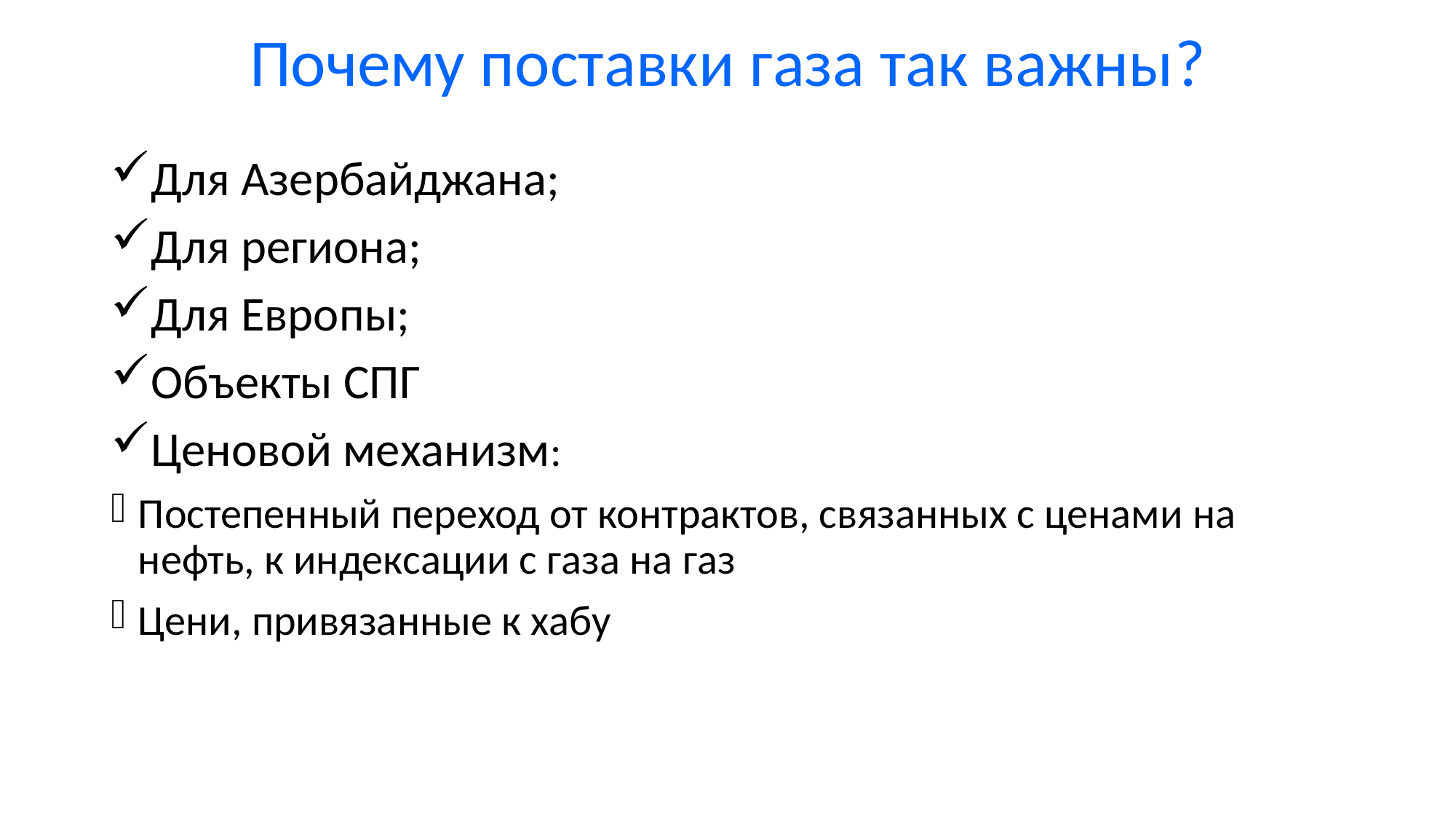

# Почему поставки газа так важны?
Для Азербайджана;
Для региона;
Для Европы;
Объекты СПГ
Ценовой механизм:
Постепенный переход от контрактов, связанных с ценами на нефть, к индексации с газа на газ
Цени, привязанные к хабу